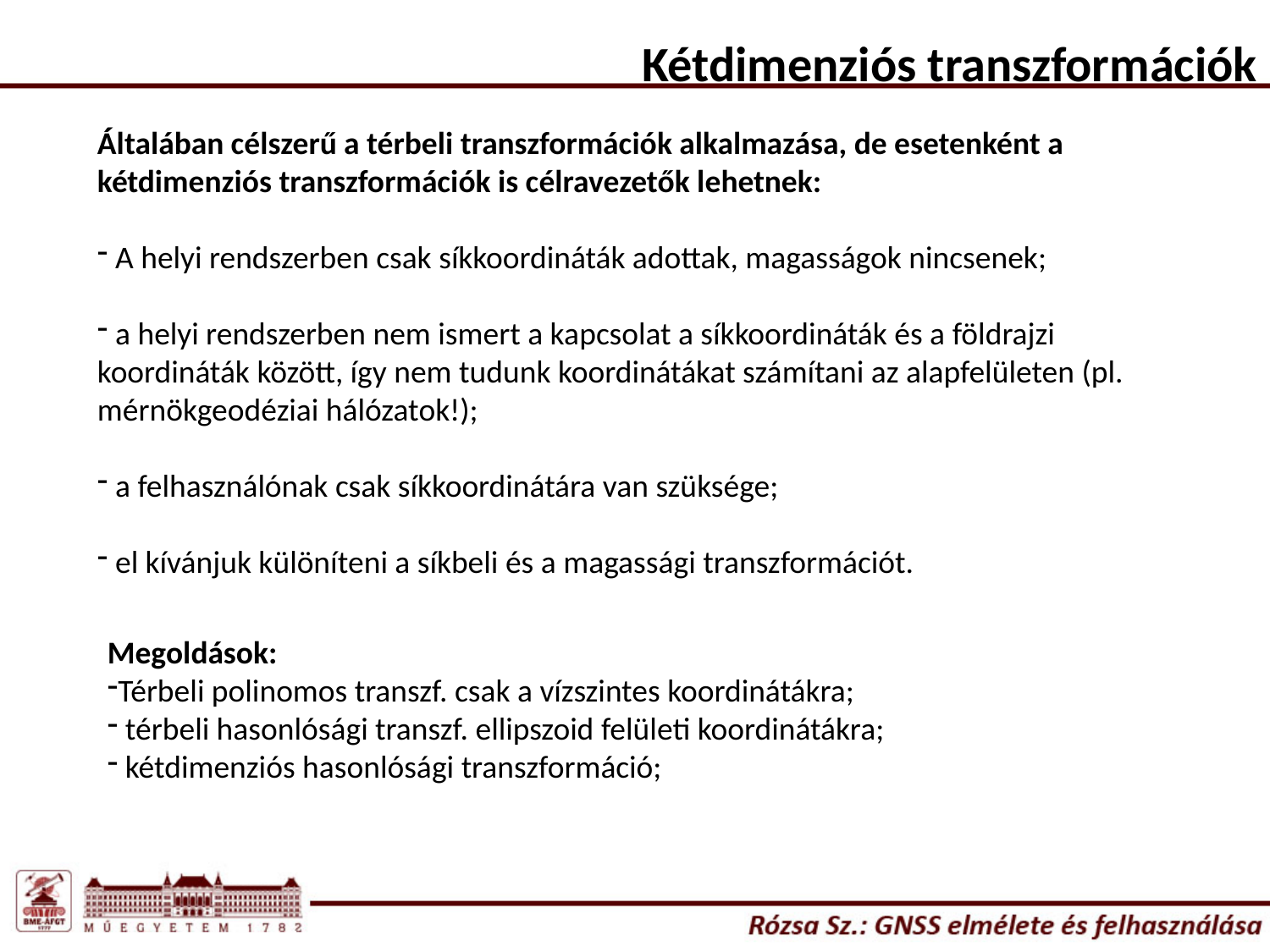

Kétdimenziós transzformációk
Általában célszerű a térbeli transzformációk alkalmazása, de esetenként a kétdimenziós transzformációk is célravezetők lehetnek:

 A helyi rendszerben csak síkkoordináták adottak, magasságok nincsenek;

 a helyi rendszerben nem ismert a kapcsolat a síkkoordináták és a földrajzi koordináták között, így nem tudunk koordinátákat számítani az alapfelületen (pl. mérnökgeodéziai hálózatok!);

 a felhasználónak csak síkkoordinátára van szüksége;

 el kívánjuk különíteni a síkbeli és a magassági transzformációt.
Megoldások:
Térbeli polinomos transzf. csak a vízszintes koordinátákra;
 térbeli hasonlósági transzf. ellipszoid felületi koordinátákra;
 kétdimenziós hasonlósági transzformáció;